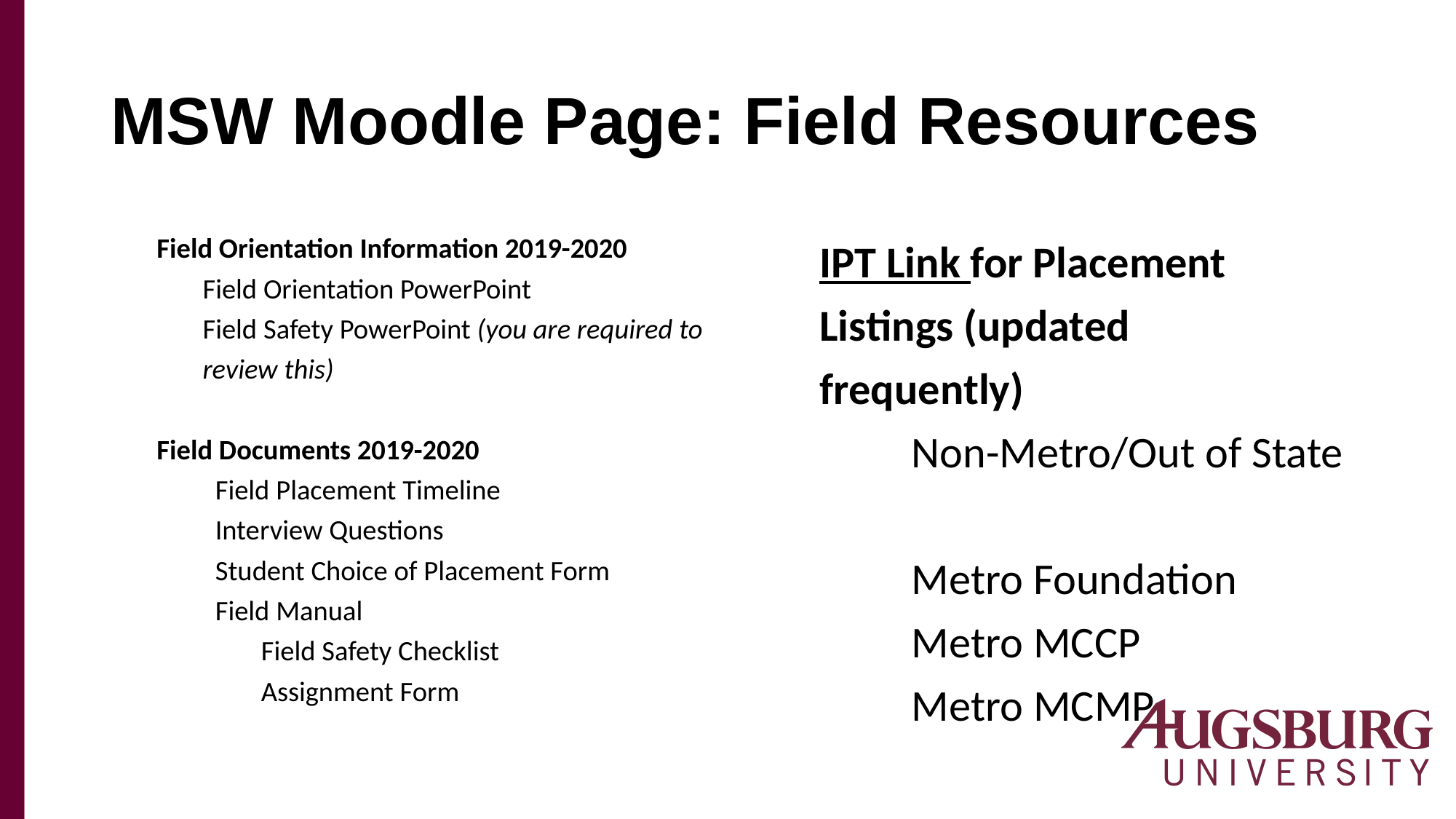

# MSW Moodle Page: Field Resources
Field Orientation Information 2019-2020
Field Orientation PowerPoint
Field Safety PowerPoint (you are required to review this)

Field Documents 2019-2020
  Field Placement Timeline
  Interview Questions
  Student Choice of Placement Form
  Field Manual
  Field Safety Checklist
  Assignment Form

IPT Link for Placement Listings (updated frequently)
  Non-Metro/Out of State
  Metro Foundation
  Metro MCCP
  Metro MCMP